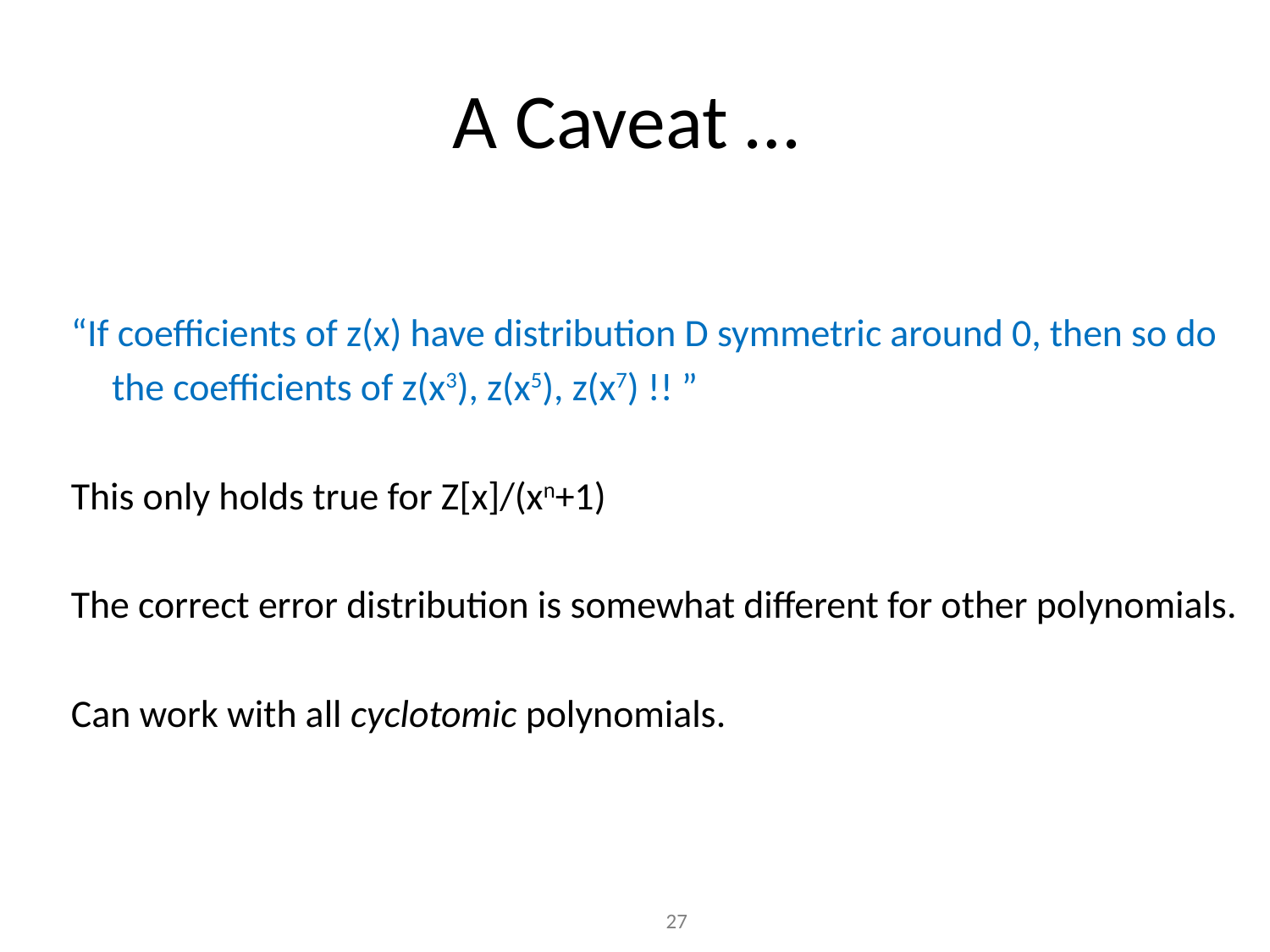

# A Caveat …
“If coefficients of z(x) have distribution D symmetric around 0, then so do the coefficients of z(x3), z(x5), z(x7) !! ”

This only holds true for Z[x]/(xn+1)

The correct error distribution is somewhat different for other polynomials.

Can work with all cyclotomic polynomials.